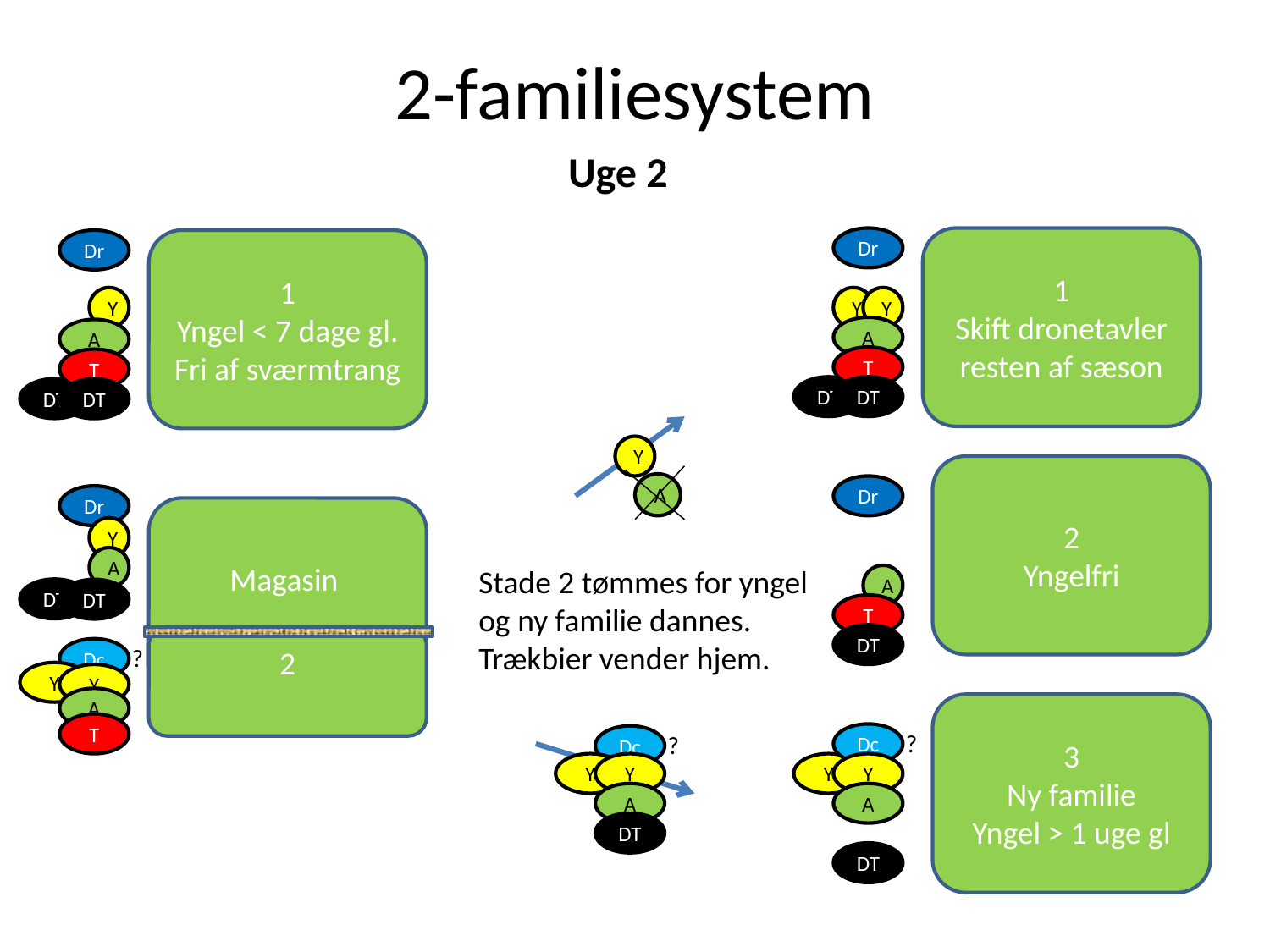

# 2-familiesystem
Uge 2
Dr
1
Skift dronetavler resten af sæson
Dr
1
Yngel < 7 dage gl.
Fri af sværmtrang
Y
Y
Y
A
A
T
T
DT
DT
DT
DT
Y
2
Yngelfri
A
Dr
Dr
Magasin

Y
A
Stade 2 tømmes for yngel og ny familie dannes. Trækbier vender hjem.
A
DT
DT
T
DT

2

?
Dc
Y
Y
A
3
Ny familie
Yngel > 1 uge gl
T
?
?
Dc
Dc
Y
Y
Y
Y
A
A
DT
DT